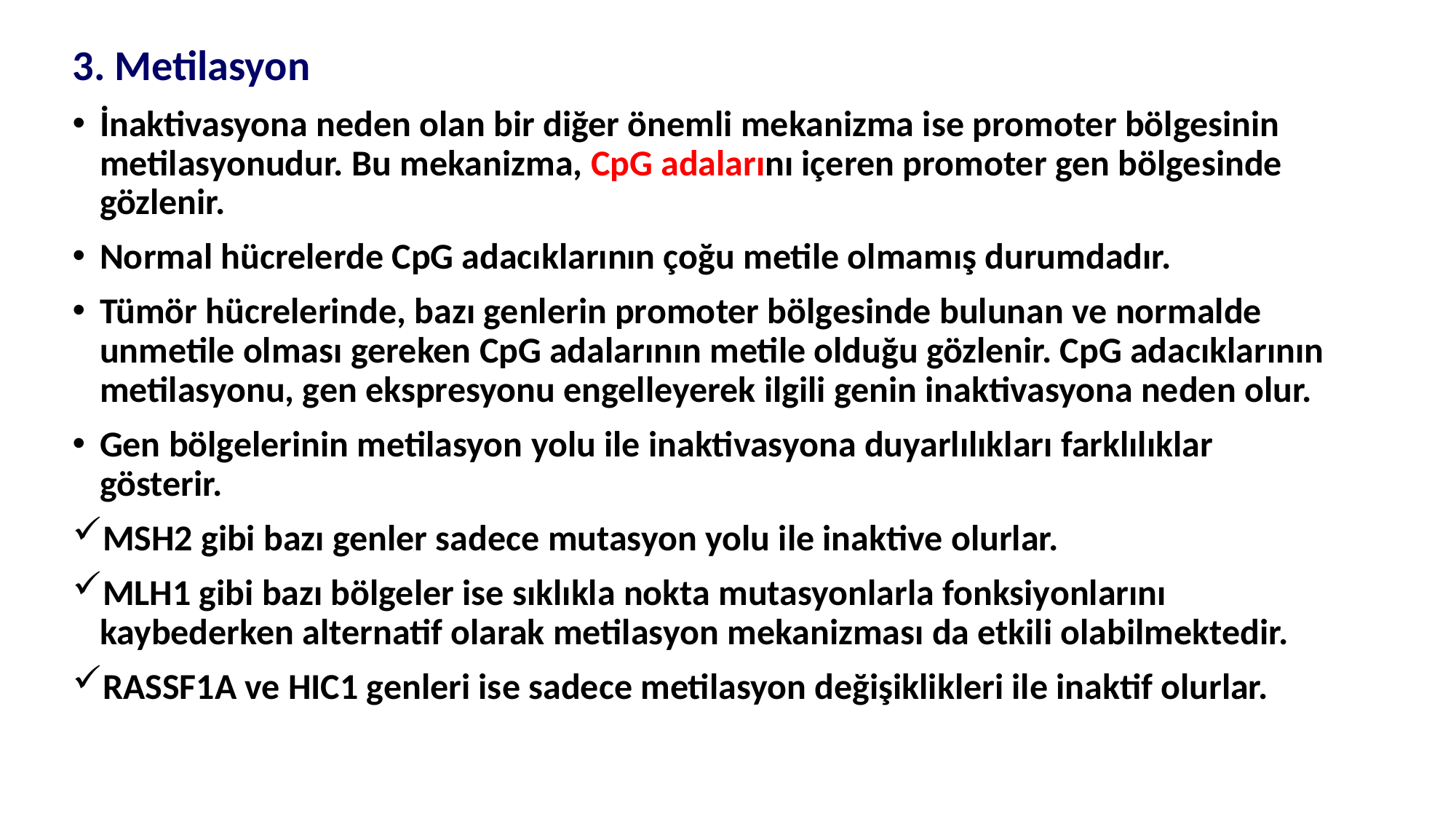

3. Metilasyon
İnaktivasyona neden olan bir diğer önemli mekanizma ise promoter bölgesinin metilasyonudur. Bu mekanizma, CpG adalarını içeren promoter gen bölgesinde gözlenir.
Normal hücrelerde CpG adacıklarının çoğu metile olmamış durumdadır.
Tümör hücrelerinde, bazı genlerin promoter bölgesinde bulunan ve normalde unmetile olması gereken CpG adalarının metile olduğu gözlenir. CpG adacıklarının metilasyonu, gen ekspresyonu engelleyerek ilgili genin inaktivasyona neden olur.
Gen bölgelerinin metilasyon yolu ile inaktivasyona duyarlılıkları farklılıklar gösterir.
MSH2 gibi bazı genler sadece mutasyon yolu ile inaktive olurlar.
MLH1 gibi bazı bölgeler ise sıklıkla nokta mutasyonlarla fonksiyonlarını kaybederken alternatif olarak metilasyon mekanizması da etkili olabilmektedir.
RASSF1A ve HIC1 genleri ise sadece metilasyon değişiklikleri ile inaktif olurlar.